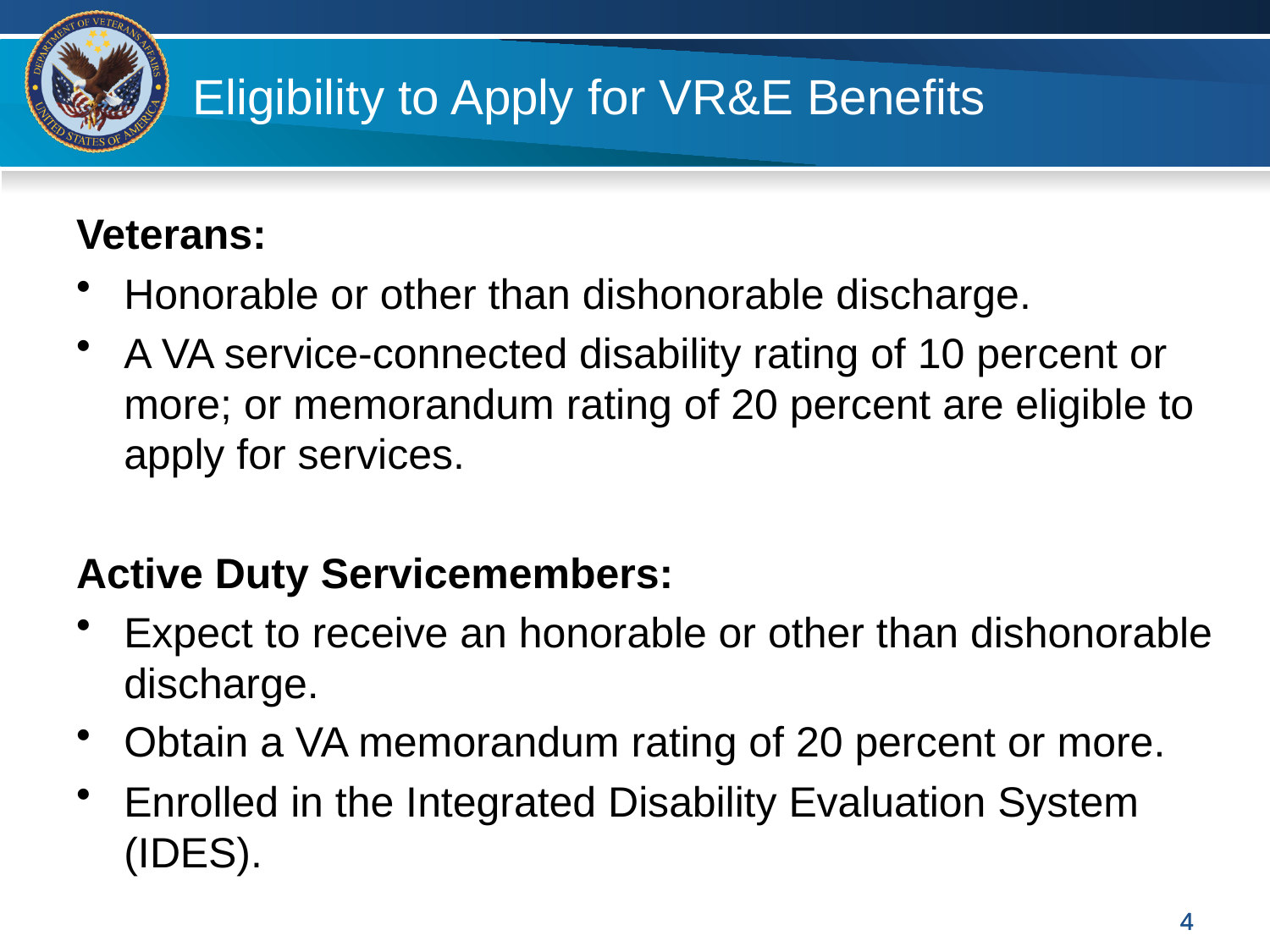

# Eligibility to Apply for VR&E Benefits
Veterans:
Honorable or other than dishonorable discharge.
A VA service-connected disability rating of 10 percent or more; or memorandum rating of 20 percent are eligible to apply for services.

Active Duty Servicemembers:
Expect to receive an honorable or other than dishonorable discharge.
Obtain a VA memorandum rating of 20 percent or more.
Enrolled in the Integrated Disability Evaluation System (IDES).

4
4
4